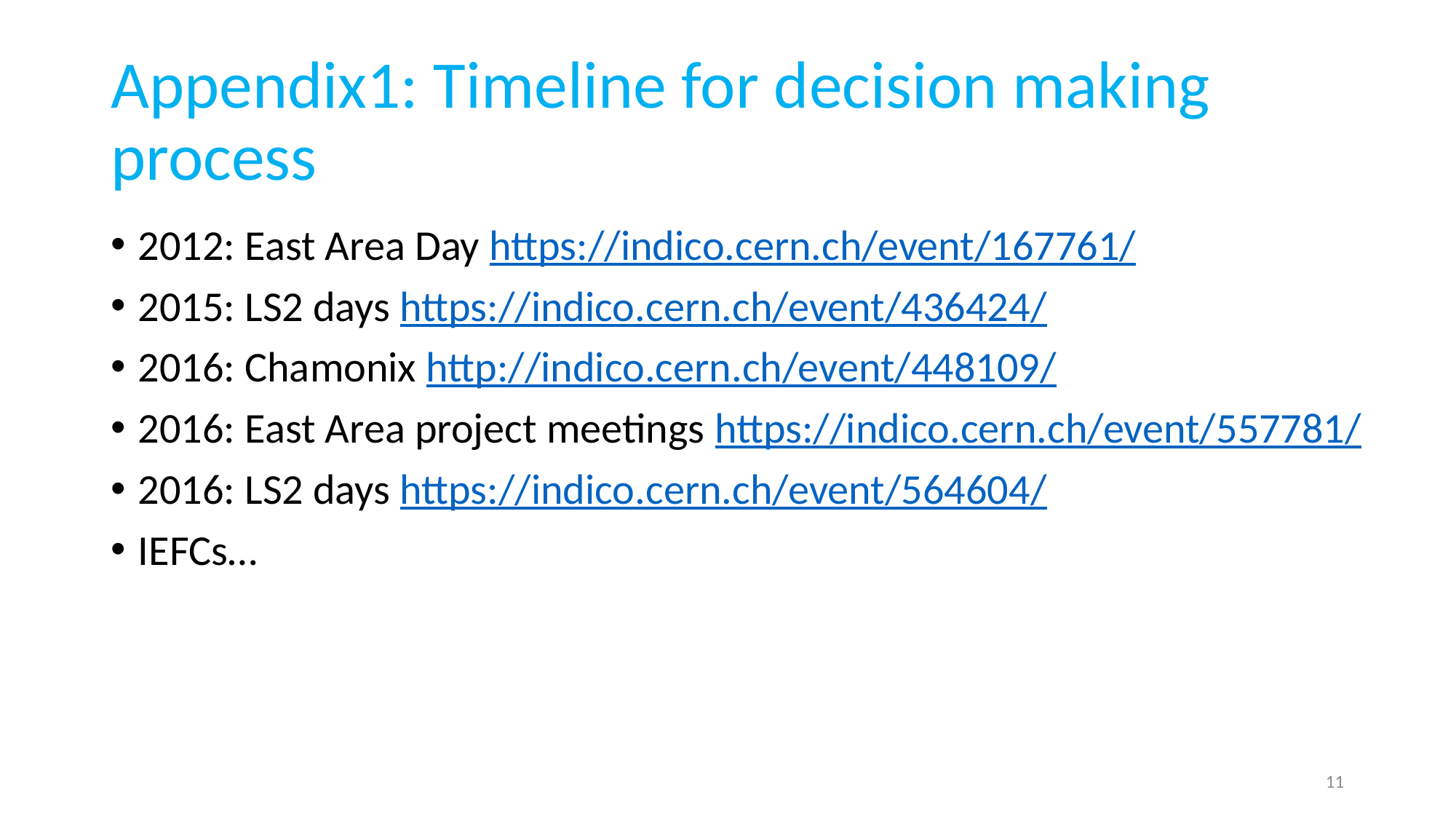

# Appendix1: Timeline for decision making process
2012: East Area Day https://indico.cern.ch/event/167761/
2015: LS2 days https://indico.cern.ch/event/436424/
2016: Chamonix http://indico.cern.ch/event/448109/
2016: East Area project meetings https://indico.cern.ch/event/557781/
2016: LS2 days https://indico.cern.ch/event/564604/
IEFCs…
11